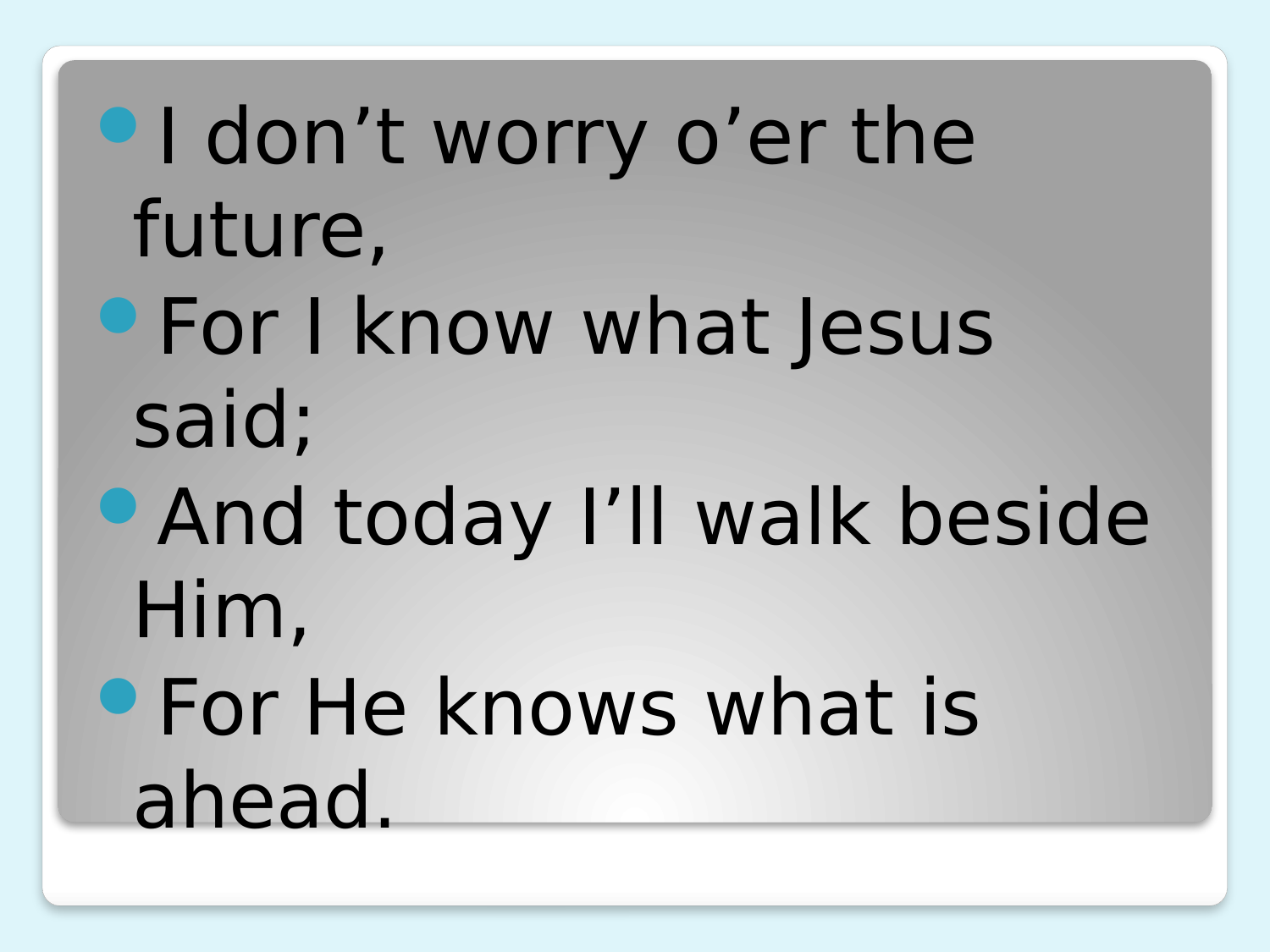

I don’t worry o’er the future,
For I know what Jesus said;
And today I’ll walk beside Him,
For He knows what is ahead.
#